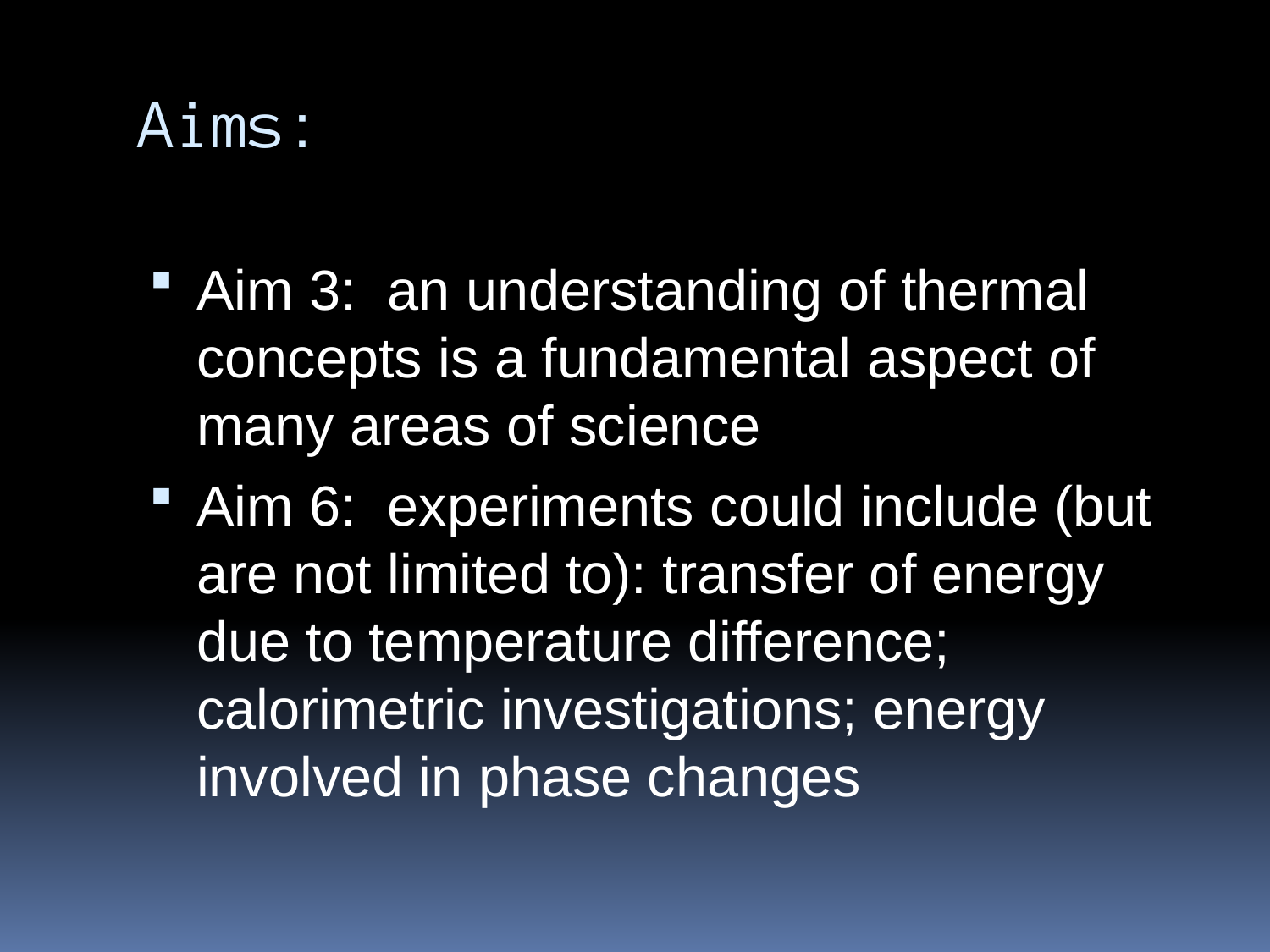

# Aims:
Aim 3:  an understanding of thermal concepts is a fundamental aspect of many areas of science
Aim 6:  experiments could include (but are not limited to): transfer of energy due to temperature difference; calorimetric investigations; energy involved in phase changes